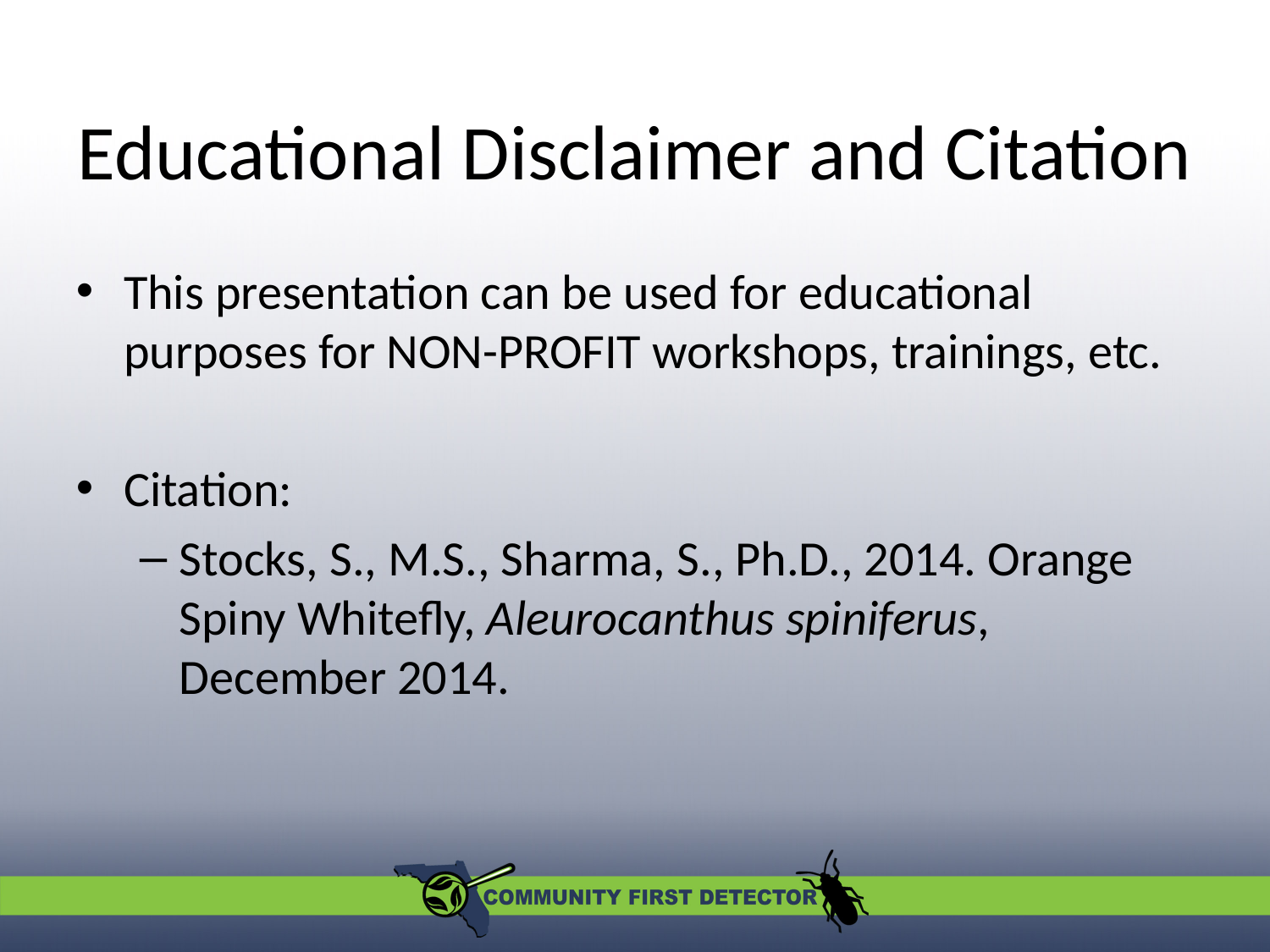

Educational Disclaimer and Citation
This presentation can be used for educational purposes for NON-PROFIT workshops, trainings, etc.

Citation:
Stocks, S., M.S., Sharma, S., Ph.D., 2014. Orange Spiny Whitefly, Aleurocanthus spiniferus, December 2014.